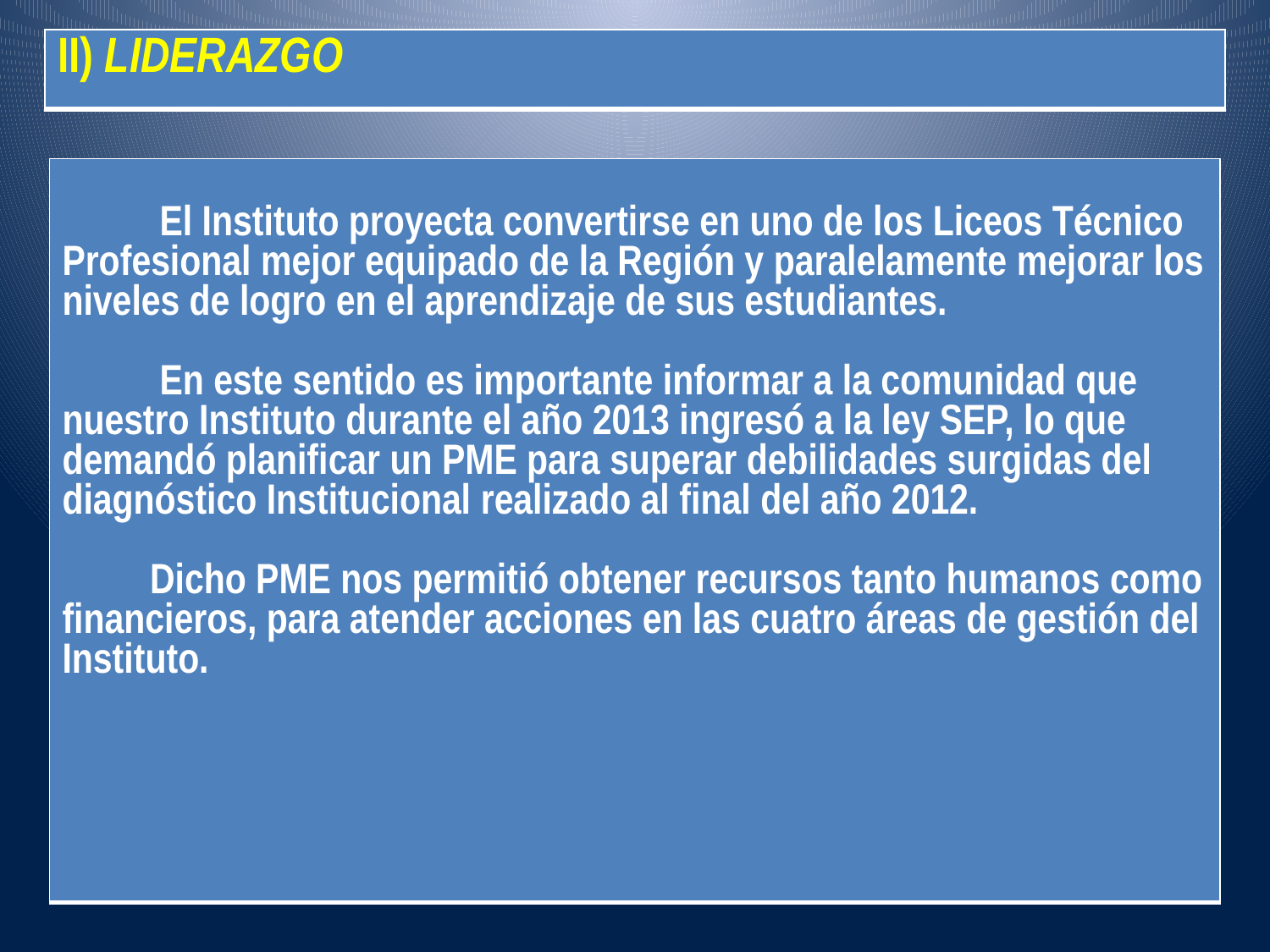

| II) LIDERAZGO |
| --- |
| El Instituto proyecta convertirse en uno de los Liceos Técnico Profesional mejor equipado de la Región y paralelamente mejorar los niveles de logro en el aprendizaje de sus estudiantes. En este sentido es importante informar a la comunidad que nuestro Instituto durante el año 2013 ingresó a la ley SEP, lo que demandó planificar un PME para superar debilidades surgidas del diagnóstico Institucional realizado al final del año 2012. Dicho PME nos permitió obtener recursos tanto humanos como financieros, para atender acciones en las cuatro áreas de gestión del Instituto. |
| --- |